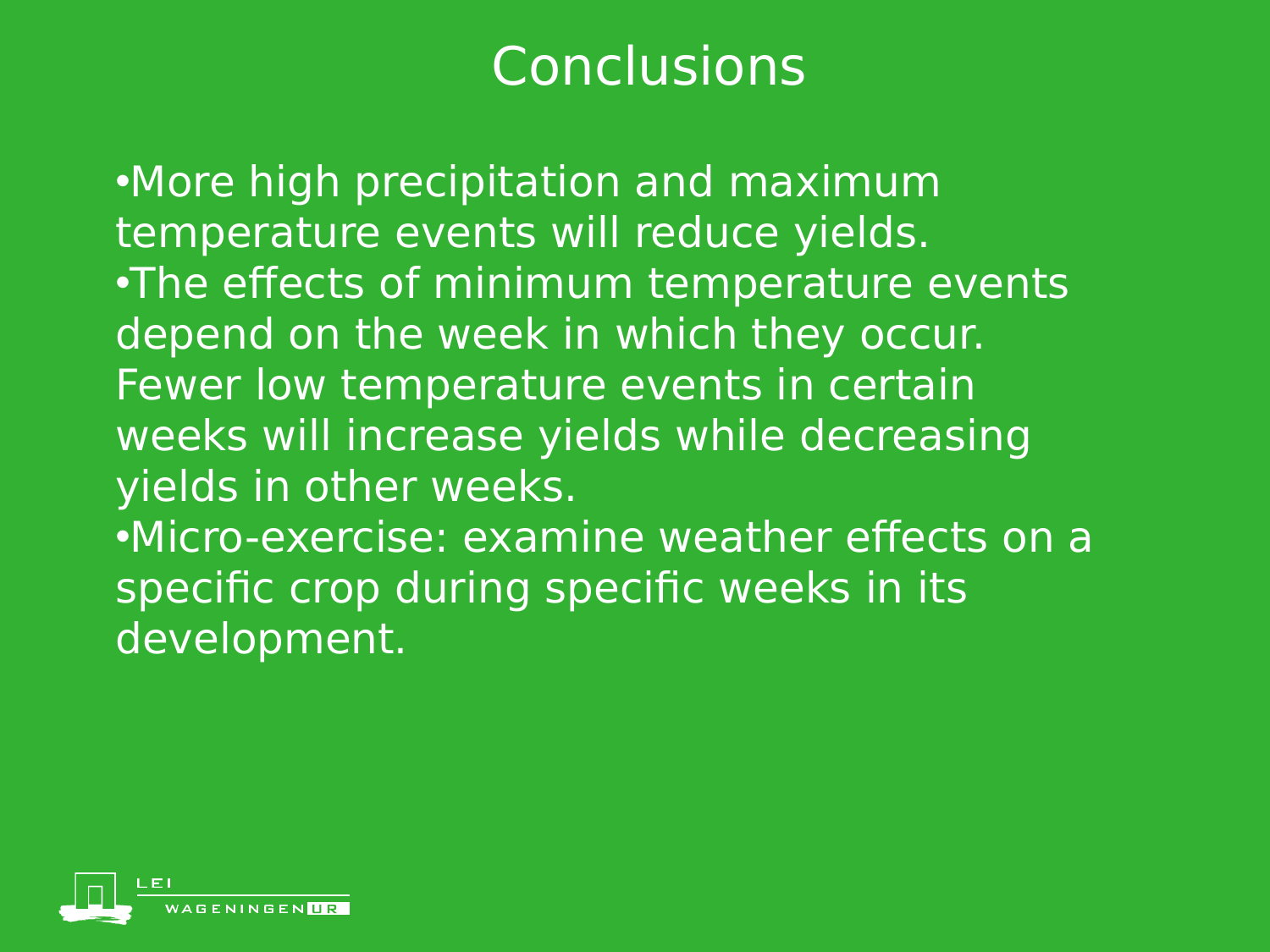

Conclusions

More high precipitation and maximum temperature events will reduce yields.
The effects of minimum temperature events depend on the week in which they occur.  Fewer low temperature events in certain weeks will increase yields while decreasing yields in other weeks.
Micro-exercise: examine weather effects on a specific crop during specific weeks in its development.

14